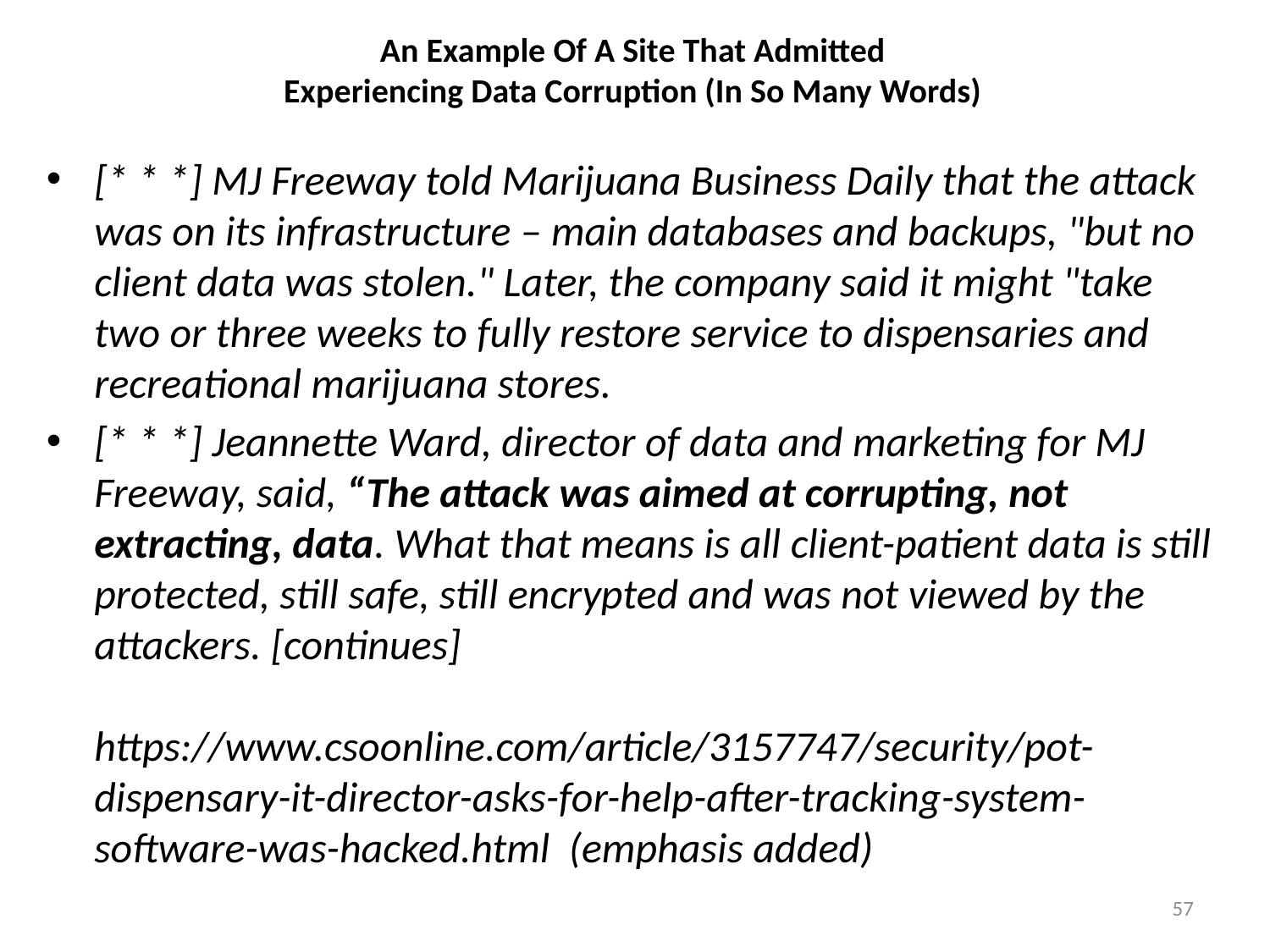

# An Example Of A Site That Admitted Experiencing Data Corruption (In So Many Words)
[* * *] MJ Freeway told Marijuana Business Daily that the attack was on its infrastructure – main databases and backups, "but no client data was stolen." Later, the company said it might "take two or three weeks to fully restore service to dispensaries and recreational marijuana stores.
[* * *] Jeannette Ward, director of data and marketing for MJ Freeway, said, “The attack was aimed at corrupting, not extracting, data. What that means is all client-patient data is still protected, still safe, still encrypted and was not viewed by the attackers. [continues]
https://www.csoonline.com/article/3157747/security/pot-dispensary-it-director-asks-for-help-after-tracking-system-software-was-hacked.html  (emphasis added)
57